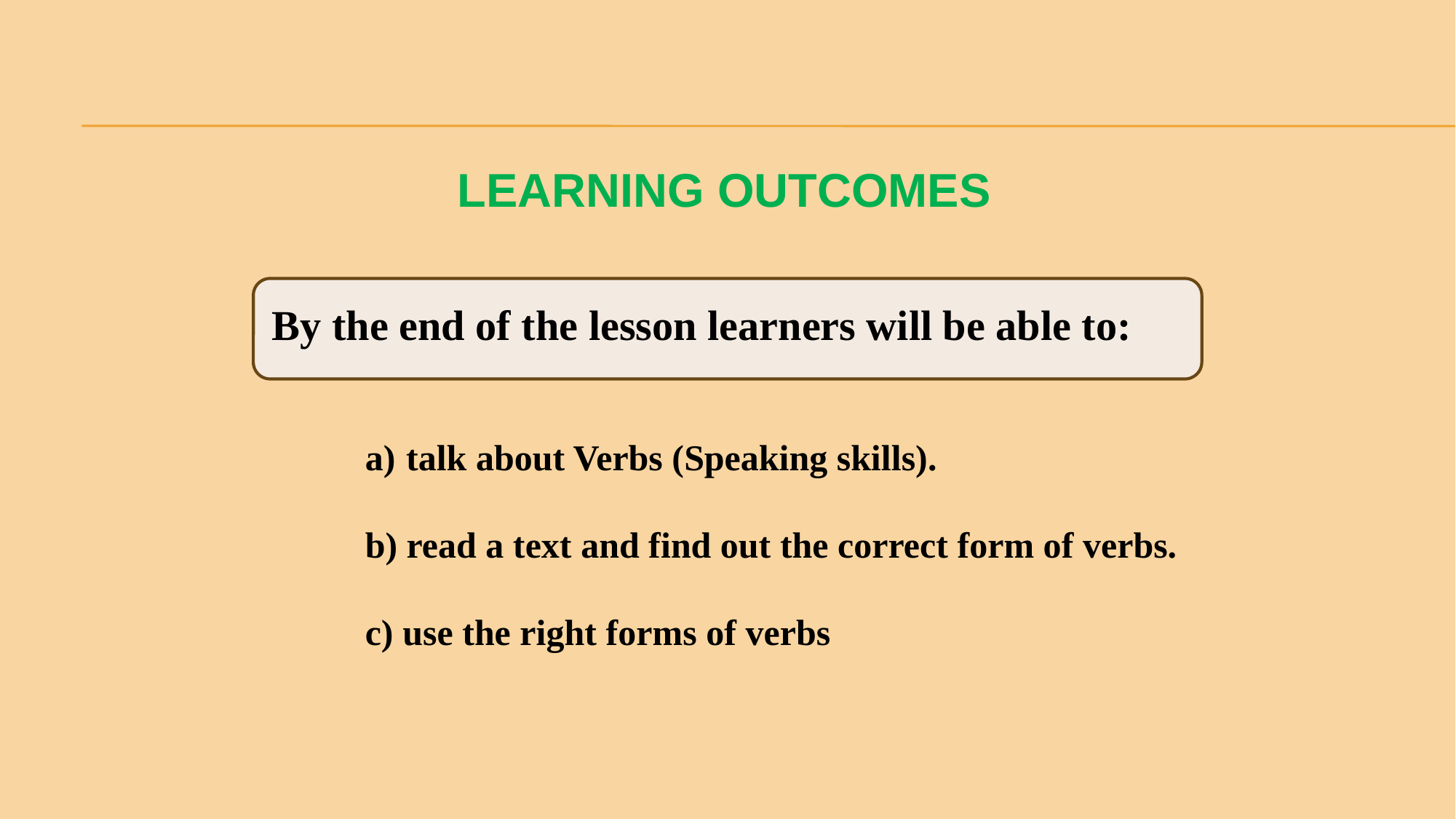

# Learning Outcomes

By the end of the lesson learners will be able to:
talk about Verbs (Speaking skills).

b) read a text and find out the correct form of verbs.

c) use the right forms of verbs